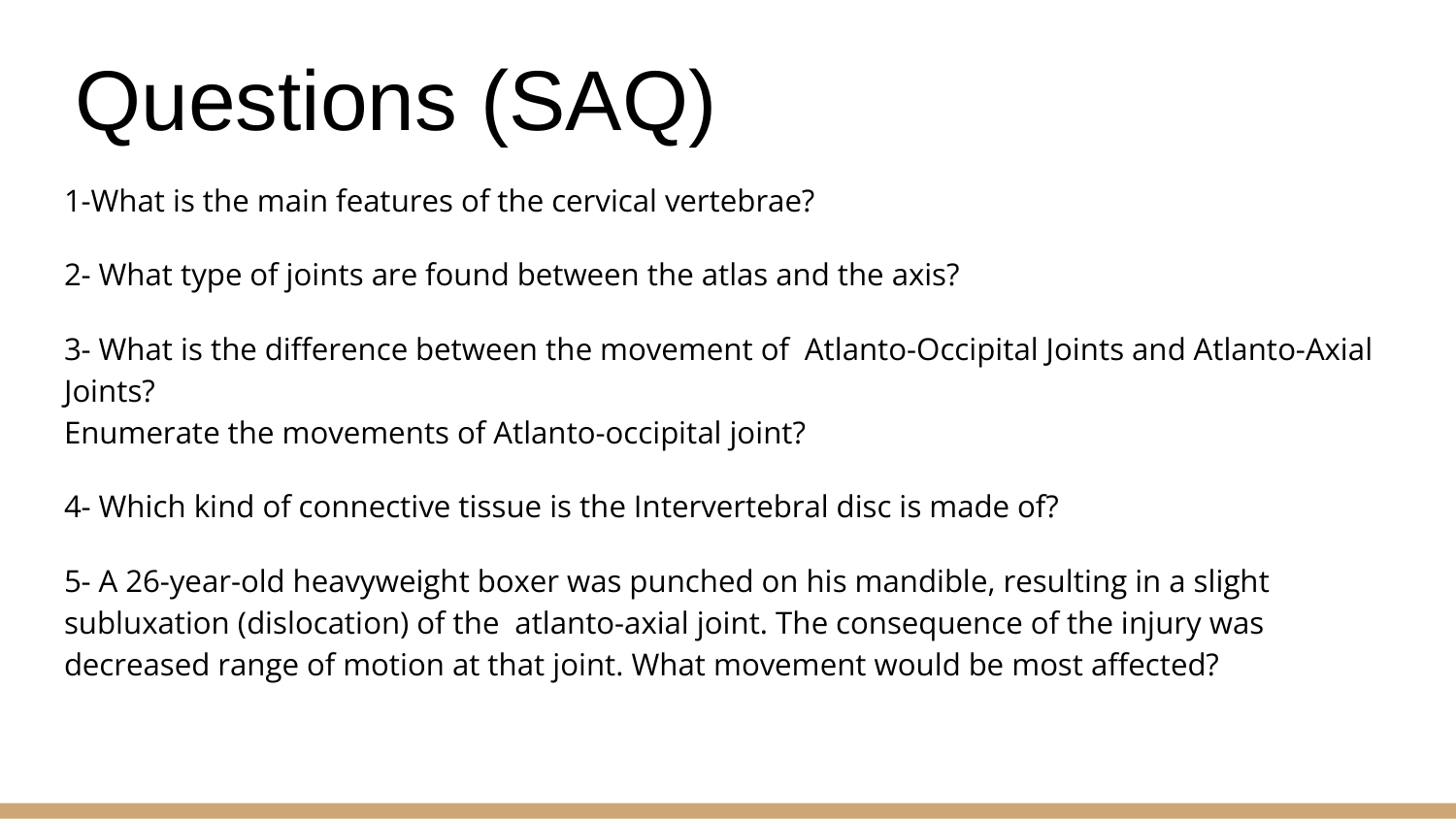

# Questions (SAQ)
1-What is the main features of the cervical vertebrae?
2- What type of joints are found between the atlas and the axis?
3- What is the difference between the movement of  Atlanto-Occipital Joints and Atlanto-Axial Joints?
Enumerate the movements of Atlanto-occipital joint?
4- Which kind of connective tissue is the Intervertebral disc is made of?
5- A 26-year-old heavyweight boxer was punched on his mandible, resulting in a slight subluxation (dislocation) of the  atlanto-axial joint. The consequence of the injury was decreased range of motion at that joint. What movement would be most affected?